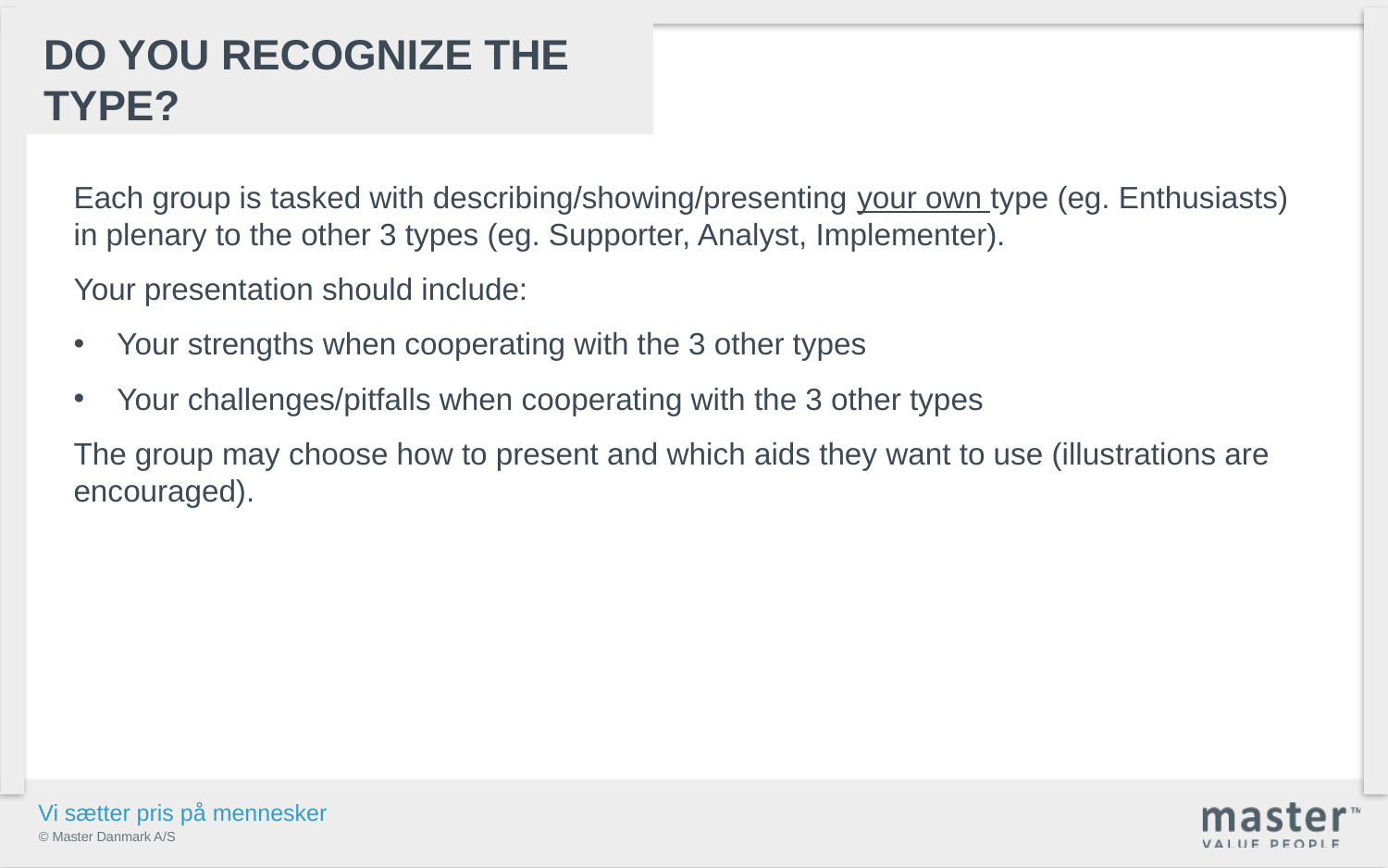

Do you recognize the type?

Each group is tasked with describing/showing/presenting your own type (eg. Enthusiasts) in plenary to the other 3 types (eg. Supporter, Analyst, Implementer).
Your presentation should include:
Your strengths when cooperating with the 3 other types
Your challenges/pitfalls when cooperating with the 3 other types
The group may choose how to present and which aids they want to use (illustrations are encouraged).